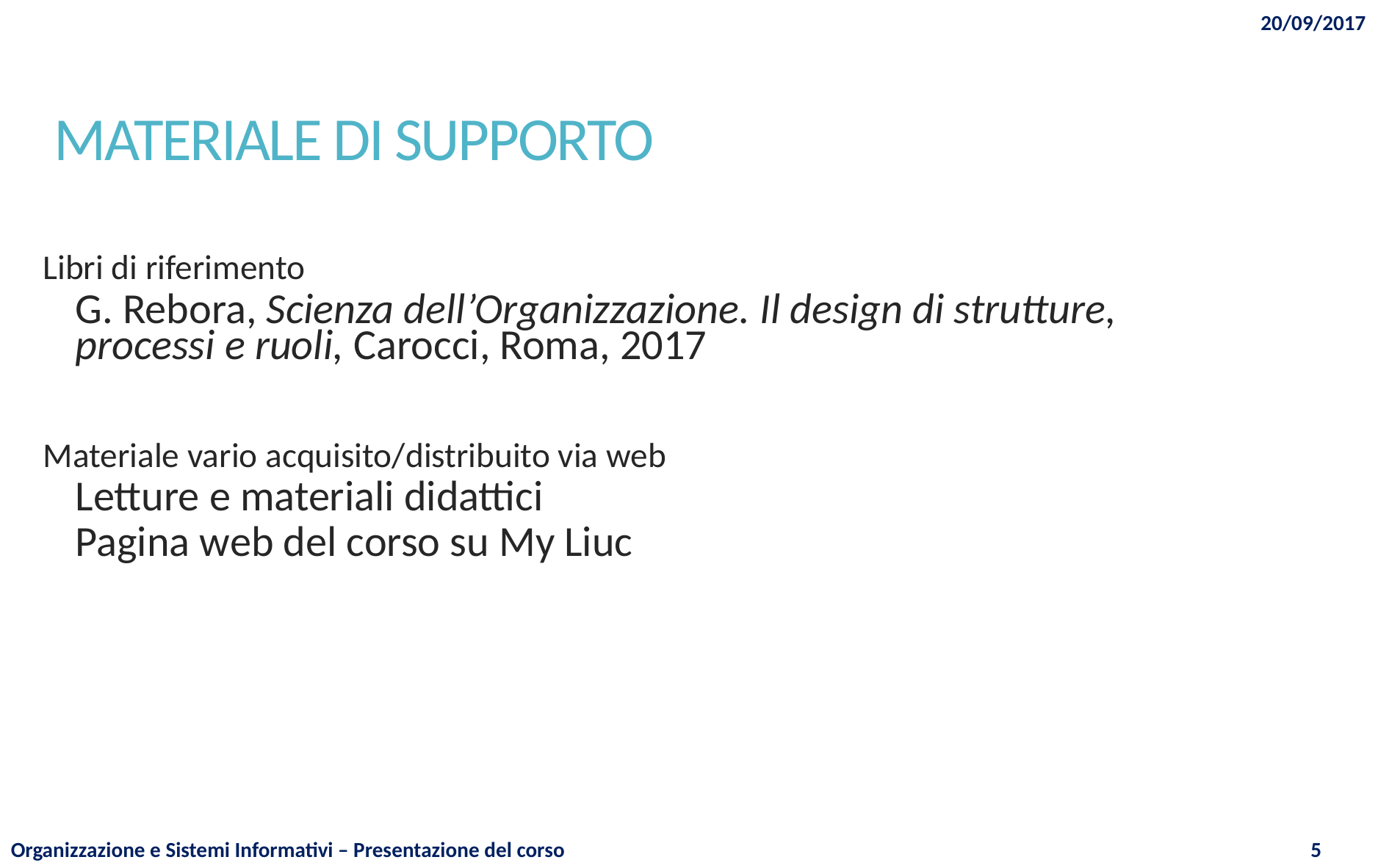

20/09/2017
MATERIALE DI SUPPORTO
Libri di riferimento
G. Rebora, Scienza dell’Organizzazione. Il design di strutture, processi e ruoli, Carocci, Roma, 2017

Materiale vario acquisito/distribuito via web
Letture e materiali didattici
Pagina web del corso su My Liuc
Organizzazione e Sistemi Informativi – Presentazione del corso
5